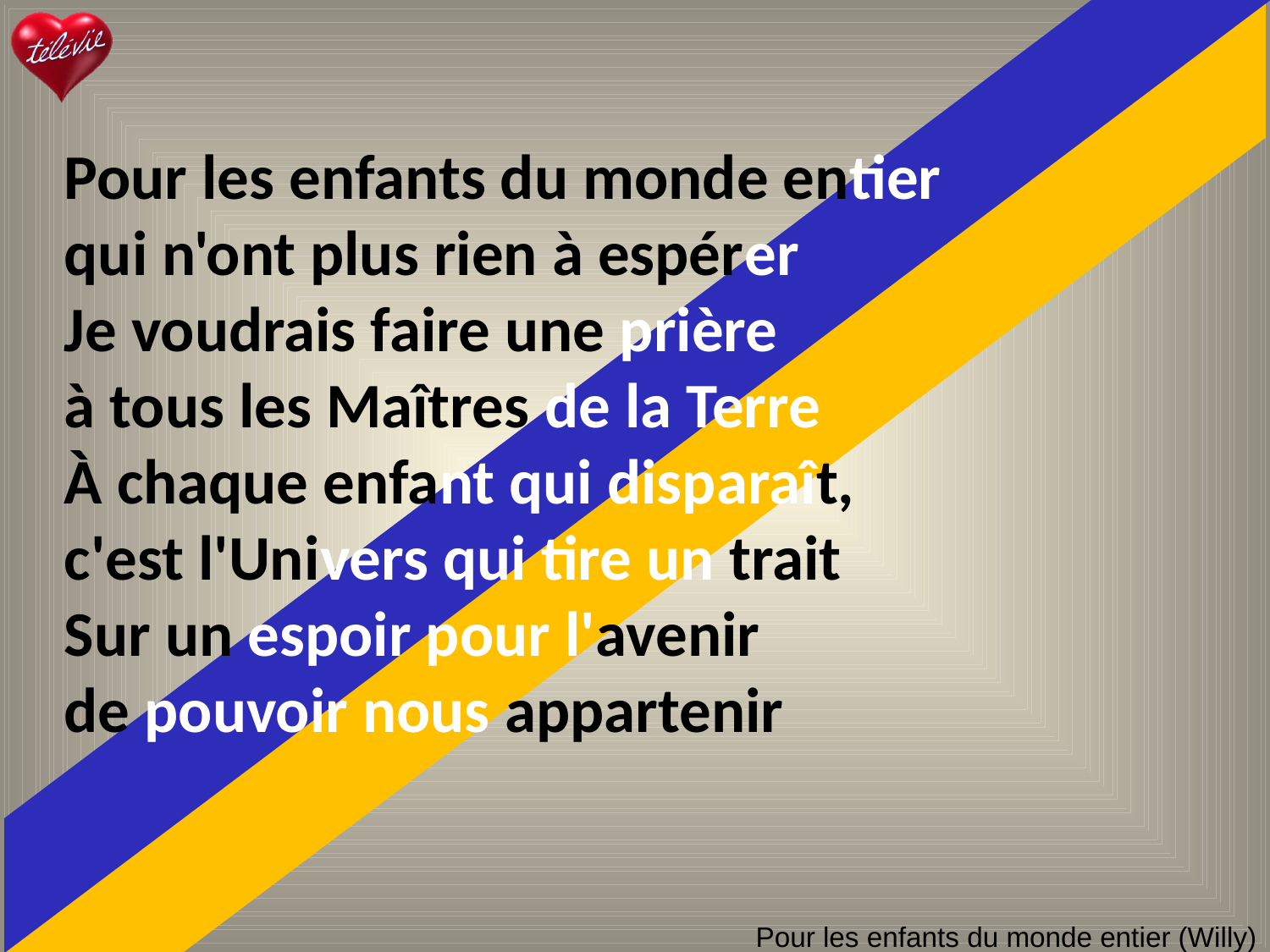

Pour les enfants du monde entier
qui n'ont plus rien à espérer
Je voudrais faire une prière
à tous les Maîtres de la Terre
À chaque enfant qui disparaît,
c'est l'Univers qui tire un trait
Sur un espoir pour l'avenir
de pouvoir nous appartenir
# Pour les enfants du monde entier (Willy)